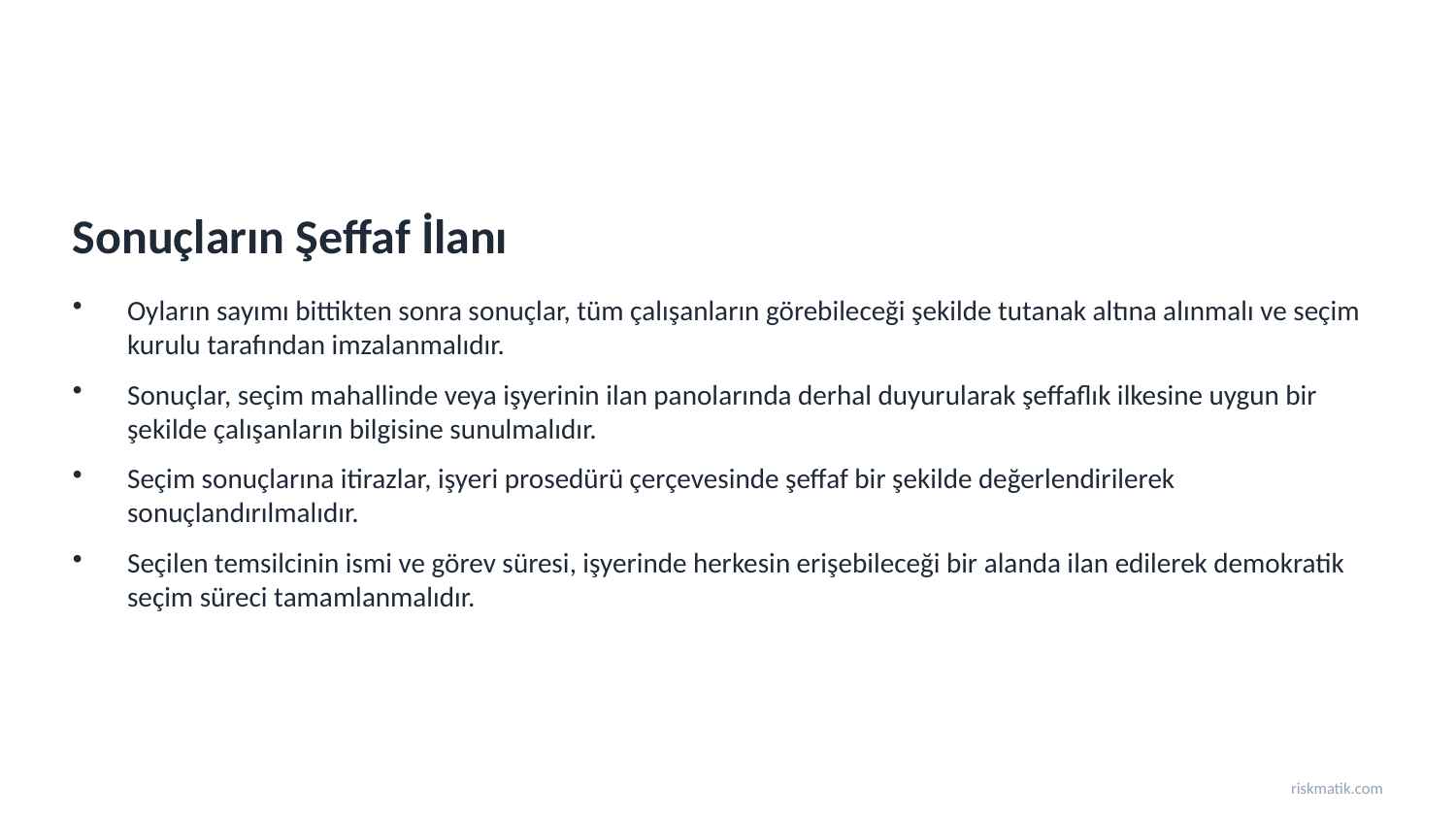

Sonuçların Şeffaf İlanı
Oyların sayımı bittikten sonra sonuçlar, tüm çalışanların görebileceği şekilde tutanak altına alınmalı ve seçim kurulu tarafından imzalanmalıdır.
Sonuçlar, seçim mahallinde veya işyerinin ilan panolarında derhal duyurularak şeffaflık ilkesine uygun bir şekilde çalışanların bilgisine sunulmalıdır.
Seçim sonuçlarına itirazlar, işyeri prosedürü çerçevesinde şeffaf bir şekilde değerlendirilerek sonuçlandırılmalıdır.
Seçilen temsilcinin ismi ve görev süresi, işyerinde herkesin erişebileceği bir alanda ilan edilerek demokratik seçim süreci tamamlanmalıdır.
riskmatik.com